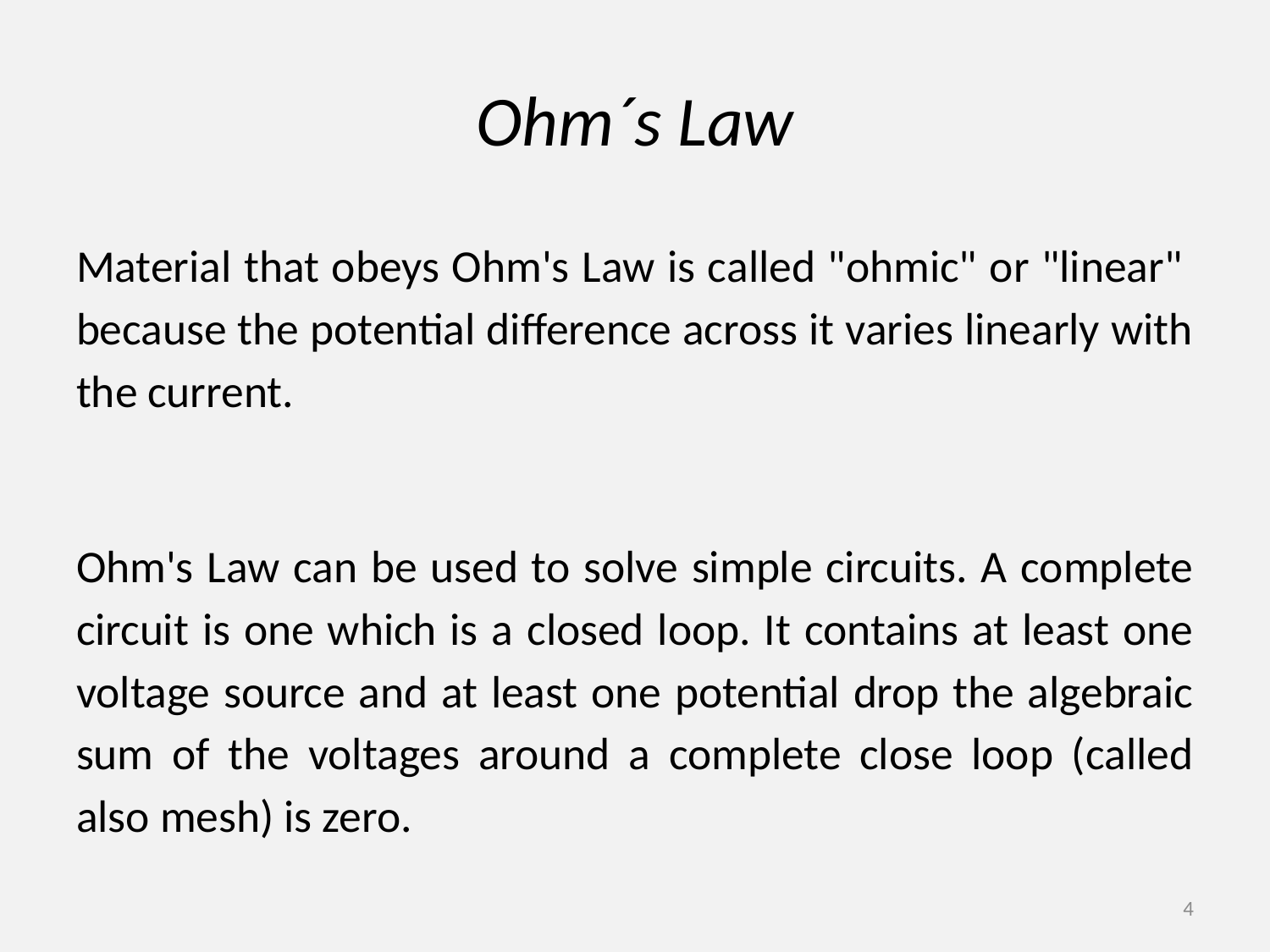

# Ohm´s Law
Material that obeys Ohm's Law is called "ohmic" or "linear"  because the potential difference across it varies linearly with the current.

Ohm's Law can be used to solve simple circuits. A complete circuit is one which is a closed loop. It contains at least one voltage source and at least one potential drop the algebraic sum of the voltages around a complete close loop (called also mesh) is zero.

4